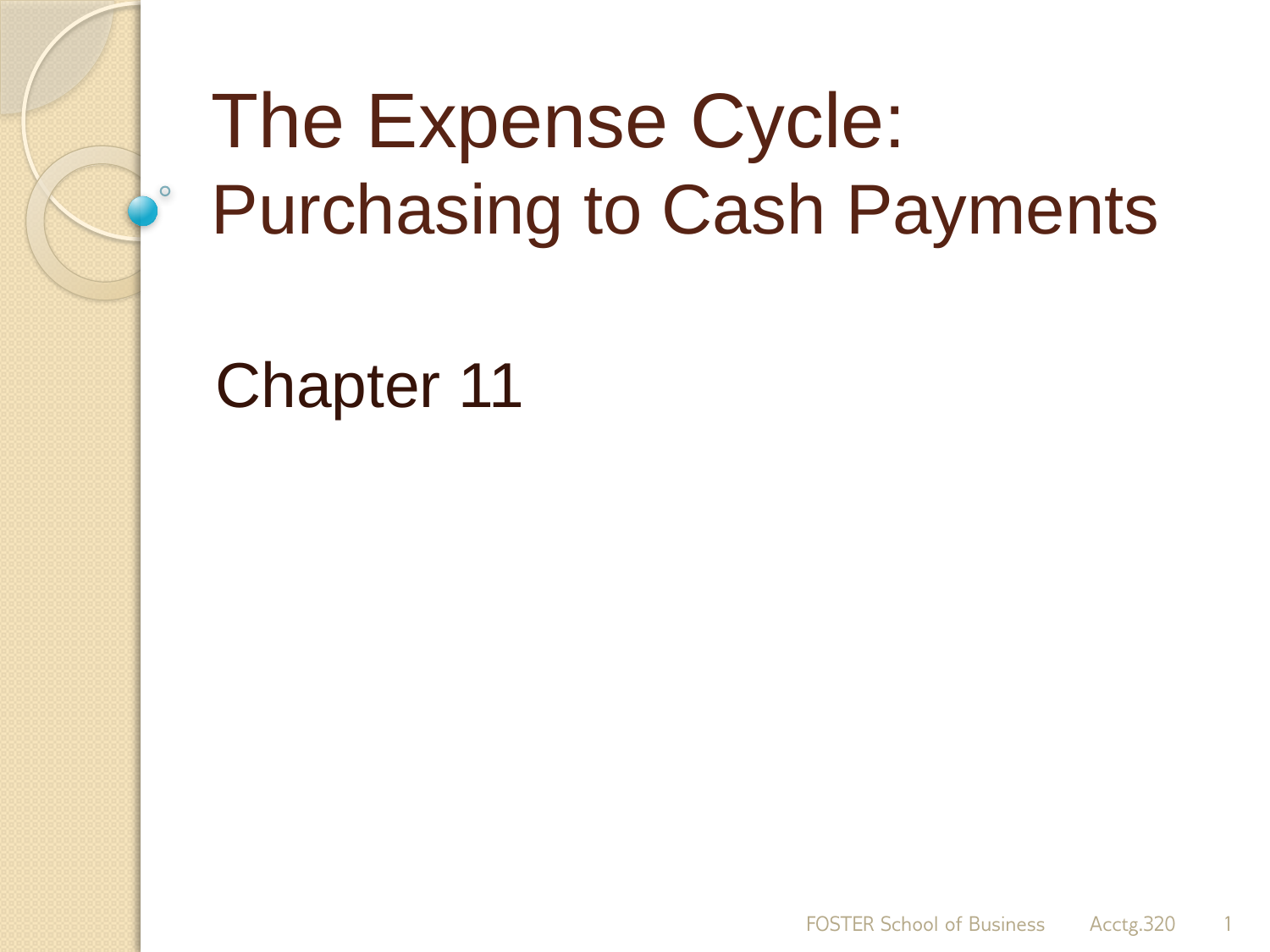

# The Expense Cycle: Purchasing to Cash Payments

Chapter 11
FOSTER School of Business       Acctg.320
1